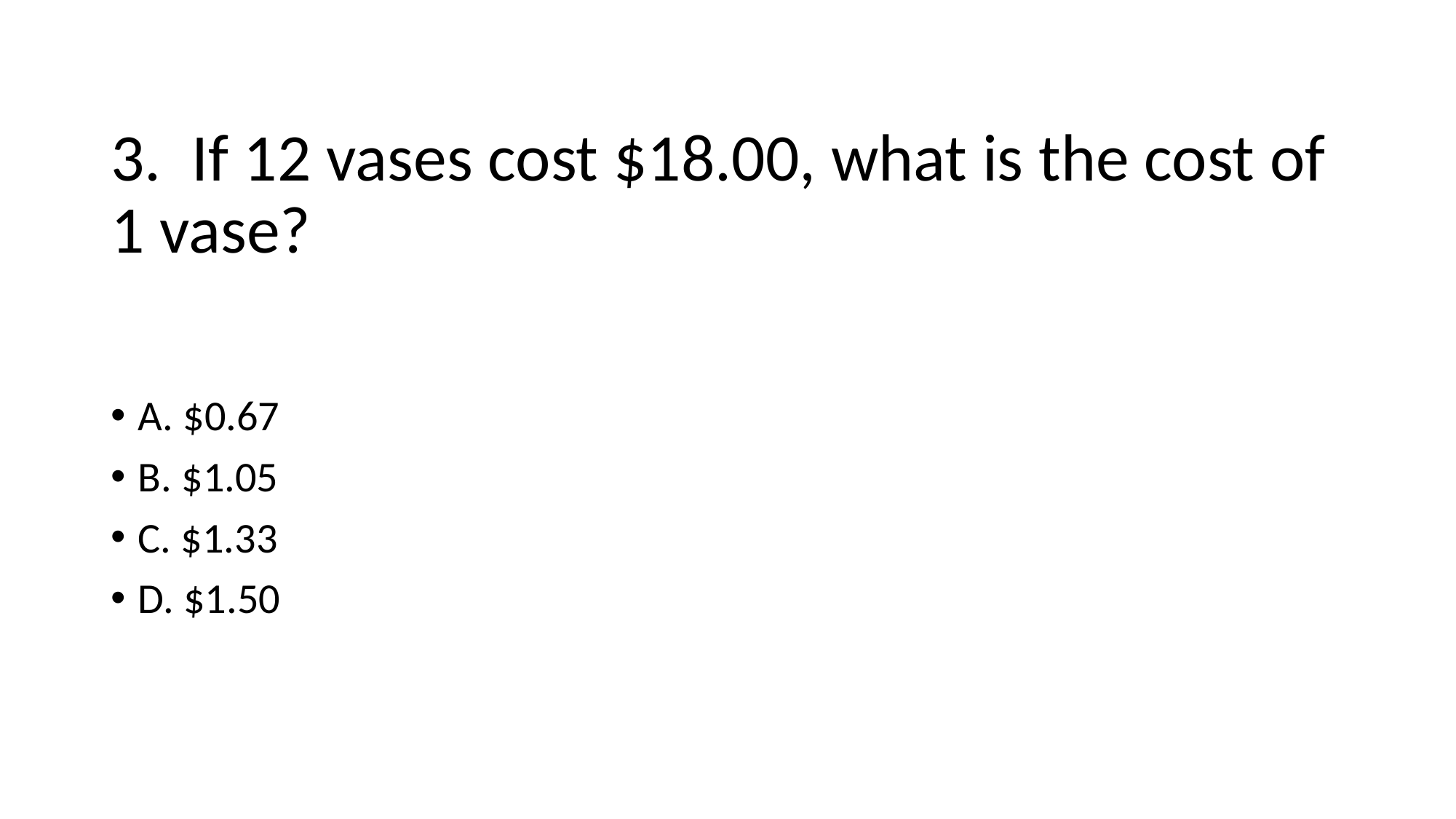

# 3.  If 12 vases cost $18.00, what is the cost of 1 vase?
A. $0.67
B. $1.05
C. $1.33
D. $1.50